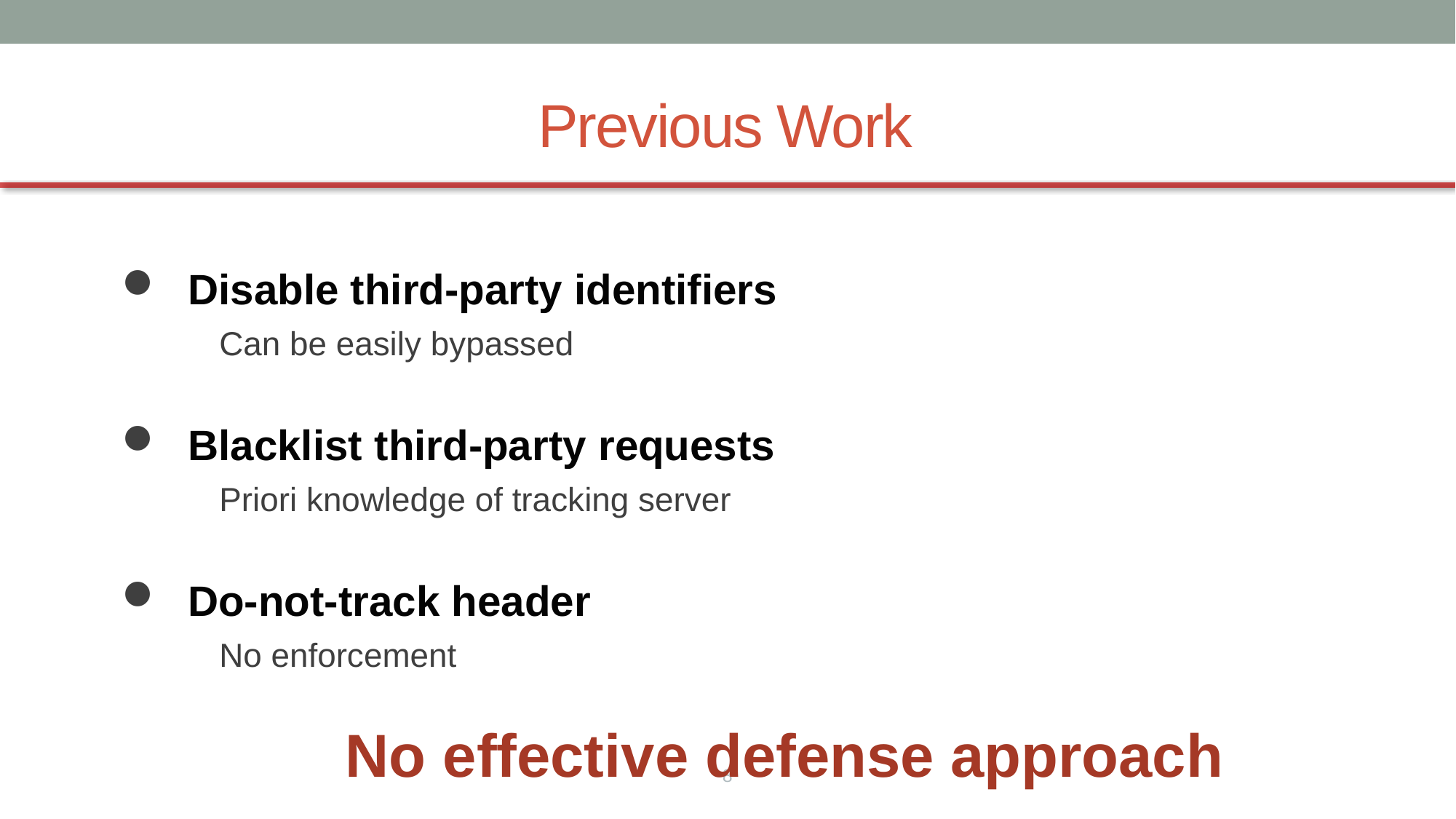

# Previous Work

  Disable third-party identifiers
      Can be easily bypassed
  Blacklist third-party requests
      Priori knowledge of tracking server
  Do-not-track header
      No enforcement

No effective defense approach
8